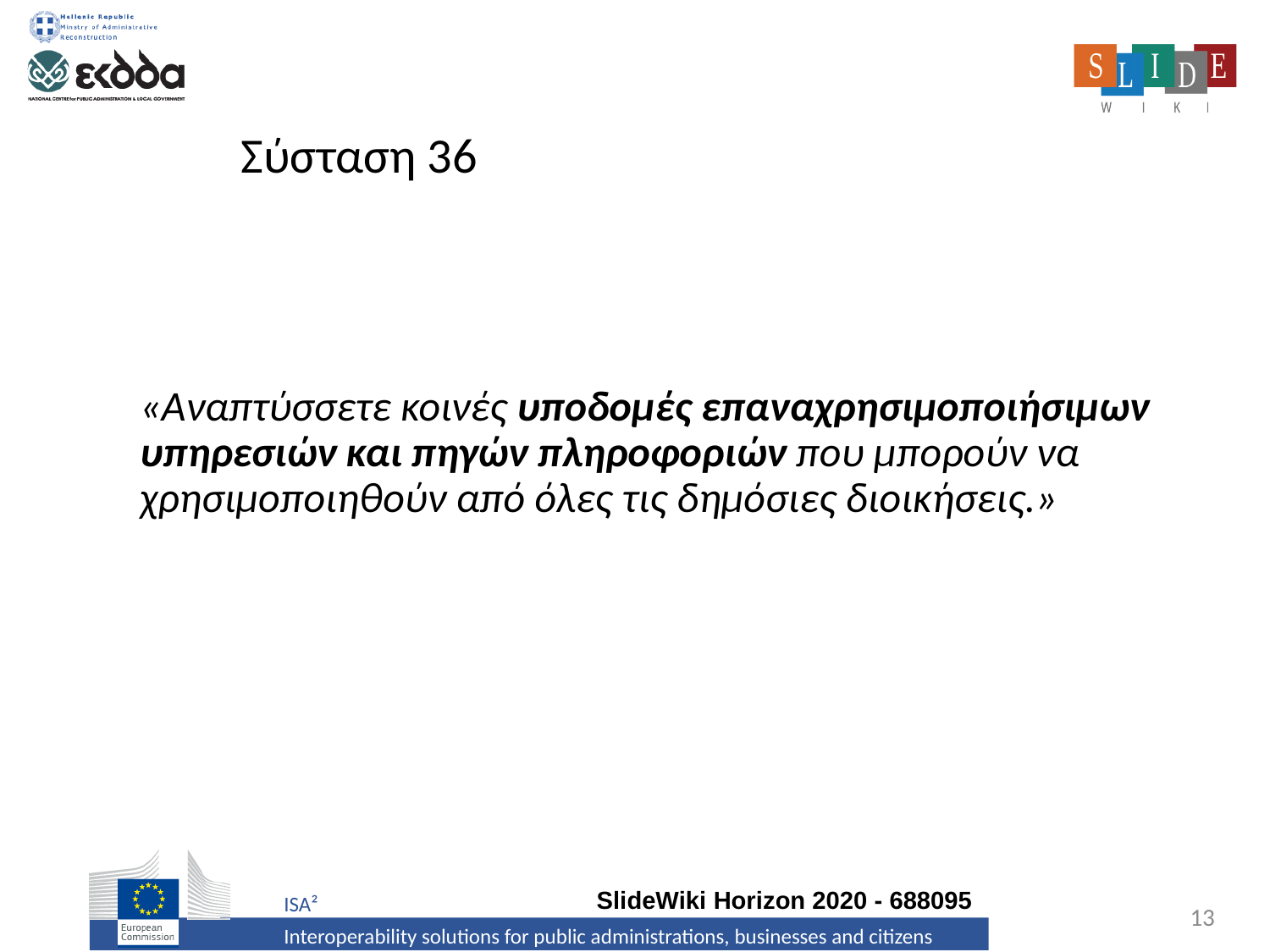

# Σύσταση 36

«Αναπτύσσετε κοινές υποδομές επαναχρησιμοποιήσιμων υπηρεσιών και πηγών πληροφοριών που μπορούν να χρησιμοποιηθούν από όλες τις δημόσιες διοικήσεις.»

13